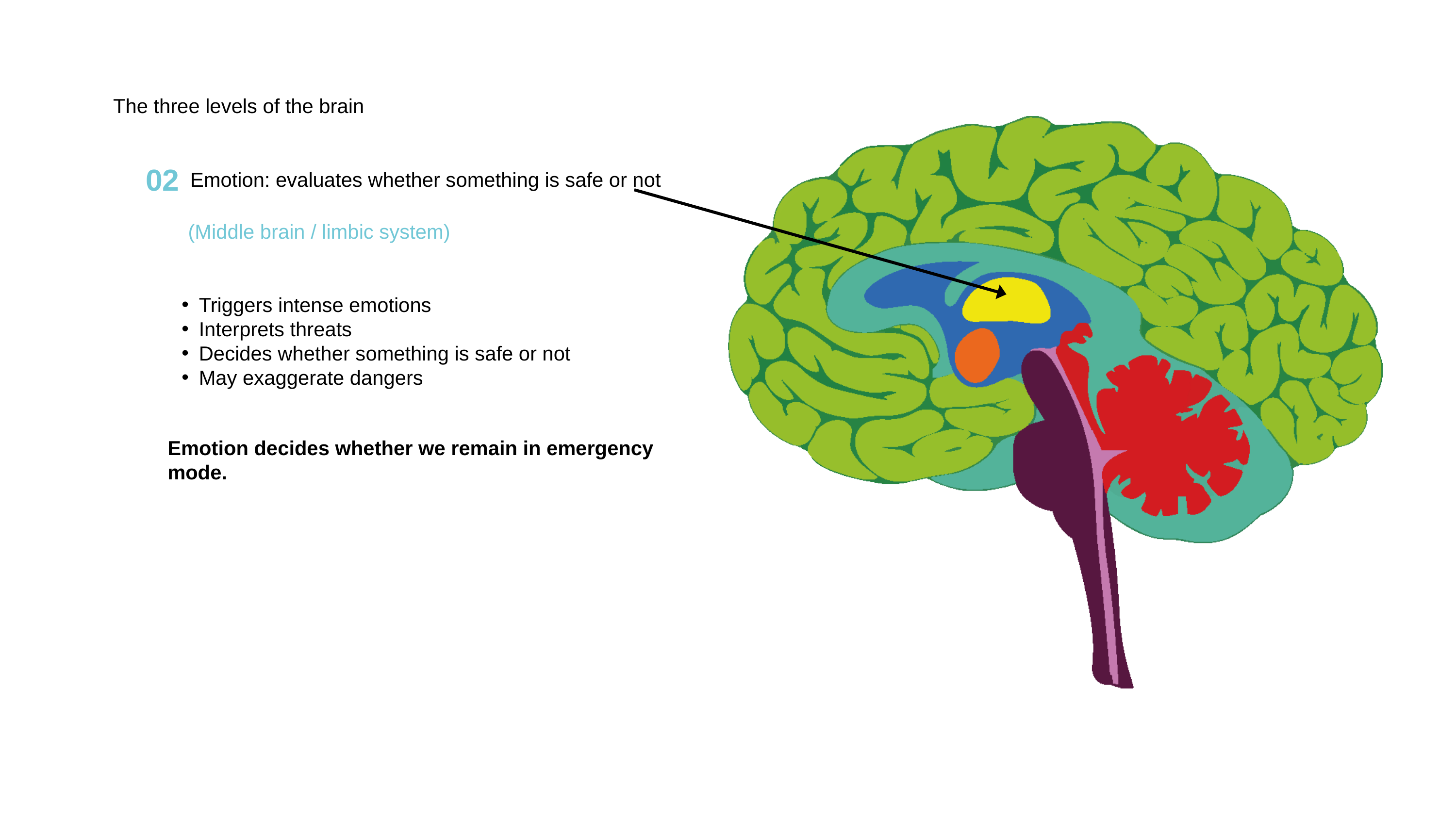

The three levels of the brain

02
Emotion: evaluates whether something is safe or not

(Middle brain / limbic system)
Triggers intense emotions
Interprets threats
Decides whether something is safe or not
May exaggerate dangers
Emotion decides whether we remain in emergency mode.